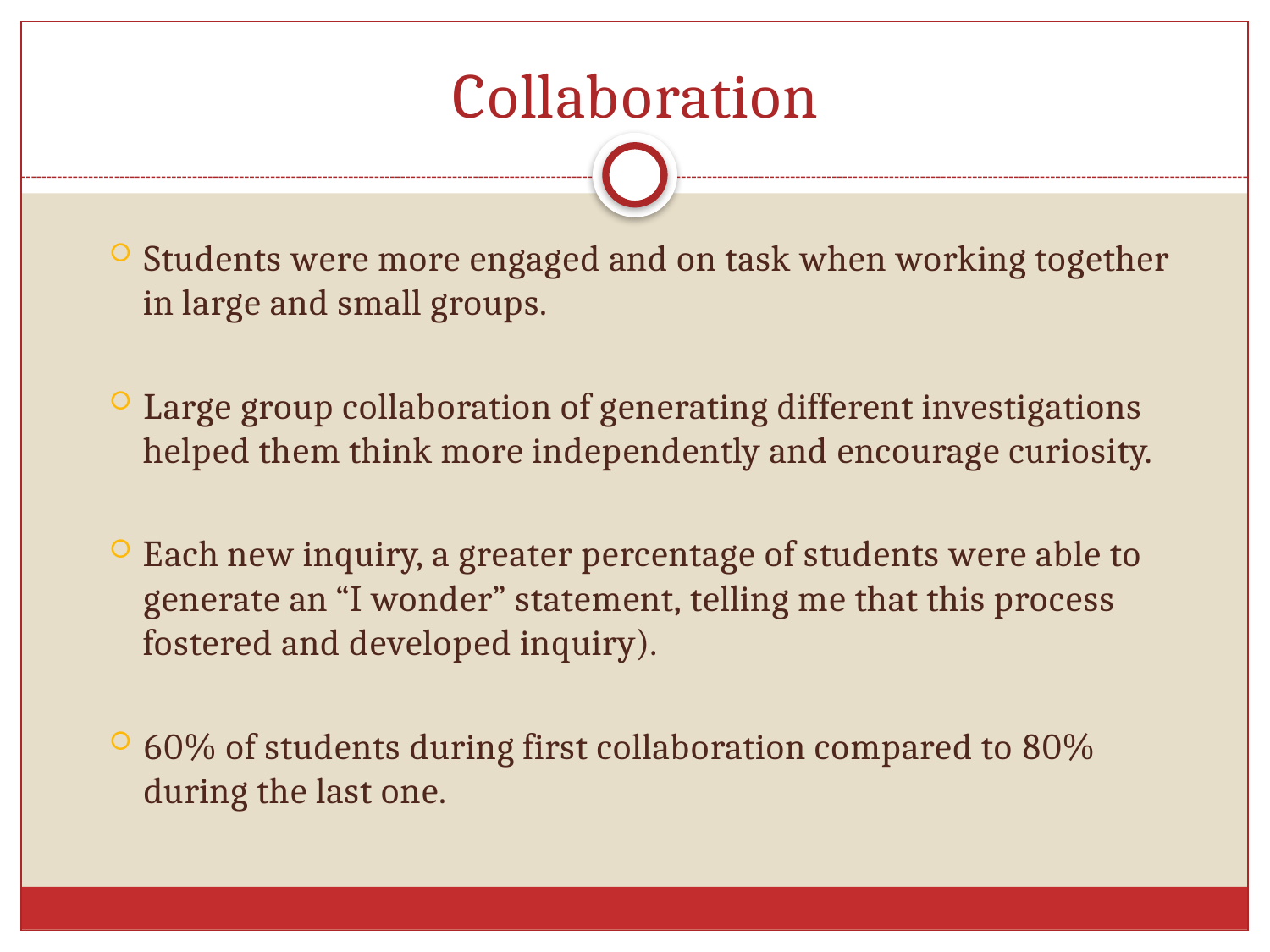

# Collaboration

Students were more engaged and on task when working together in large and small groups.

Large group collaboration of generating different investigations helped them think more independently and encourage curiosity.

Each new inquiry, a greater percentage of students were able to generate an “I wonder” statement, telling me that this process fostered and developed inquiry).

60% of students during first collaboration compared to 80% during the last one.